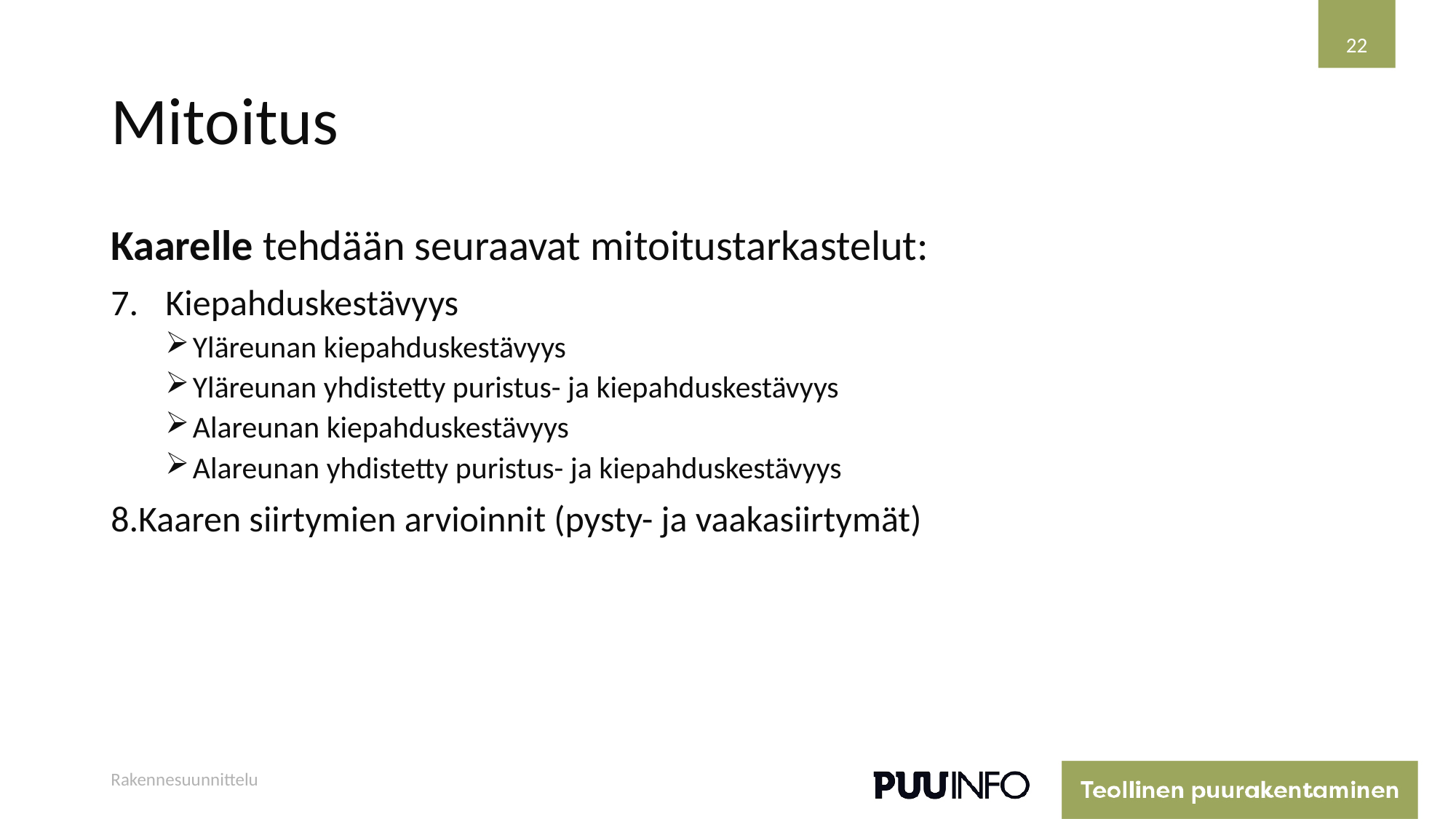

22
# Mitoitus
Kaarelle tehdään seuraavat mitoitustarkastelut:
Kiepahduskestävyys
Yläreunan kiepahduskestävyys
Yläreunan yhdistetty puristus- ja kiepahduskestävyys
Alareunan kiepahduskestävyys
Alareunan yhdistetty puristus- ja kiepahduskestävyys
Kaaren siirtymien arvioinnit (pysty- ja vaakasiirtymät)

Rakennesuunnittelu